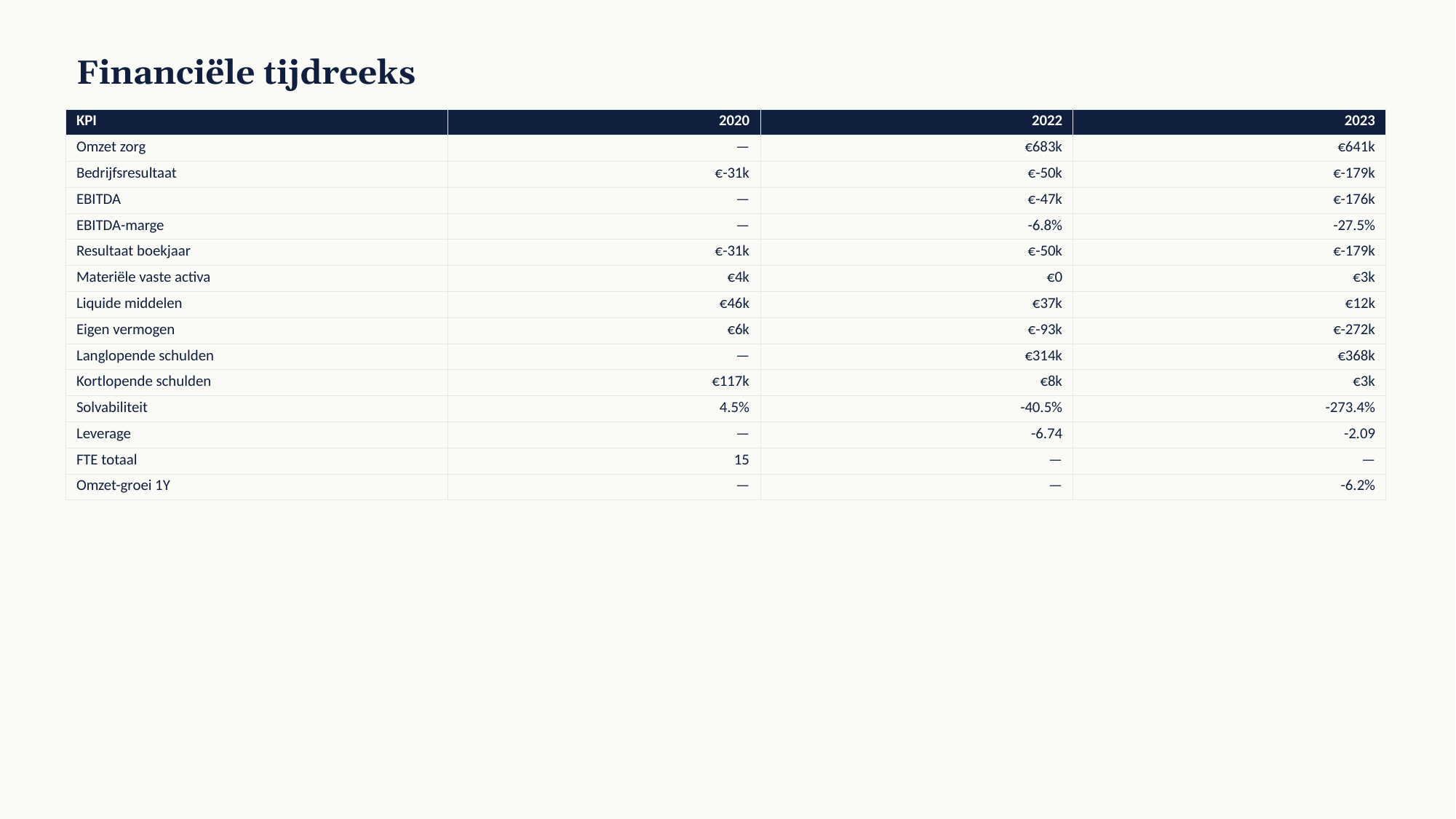

Financiële tijdreeks
| KPI | 2020 | 2022 | 2023 |
| --- | --- | --- | --- |
| Omzet zorg | — | €683k | €641k |
| Bedrijfsresultaat | €-31k | €-50k | €-179k |
| EBITDA | — | €-47k | €-176k |
| EBITDA-marge | — | -6.8% | -27.5% |
| Resultaat boekjaar | €-31k | €-50k | €-179k |
| Materiële vaste activa | €4k | €0 | €3k |
| Liquide middelen | €46k | €37k | €12k |
| Eigen vermogen | €6k | €-93k | €-272k |
| Langlopende schulden | — | €314k | €368k |
| Kortlopende schulden | €117k | €8k | €3k |
| Solvabiliteit | 4.5% | -40.5% | -273.4% |
| Leverage | — | -6.74 | -2.09 |
| FTE totaal | 15 | — | — |
| Omzet-groei 1Y | — | — | -6.2% |